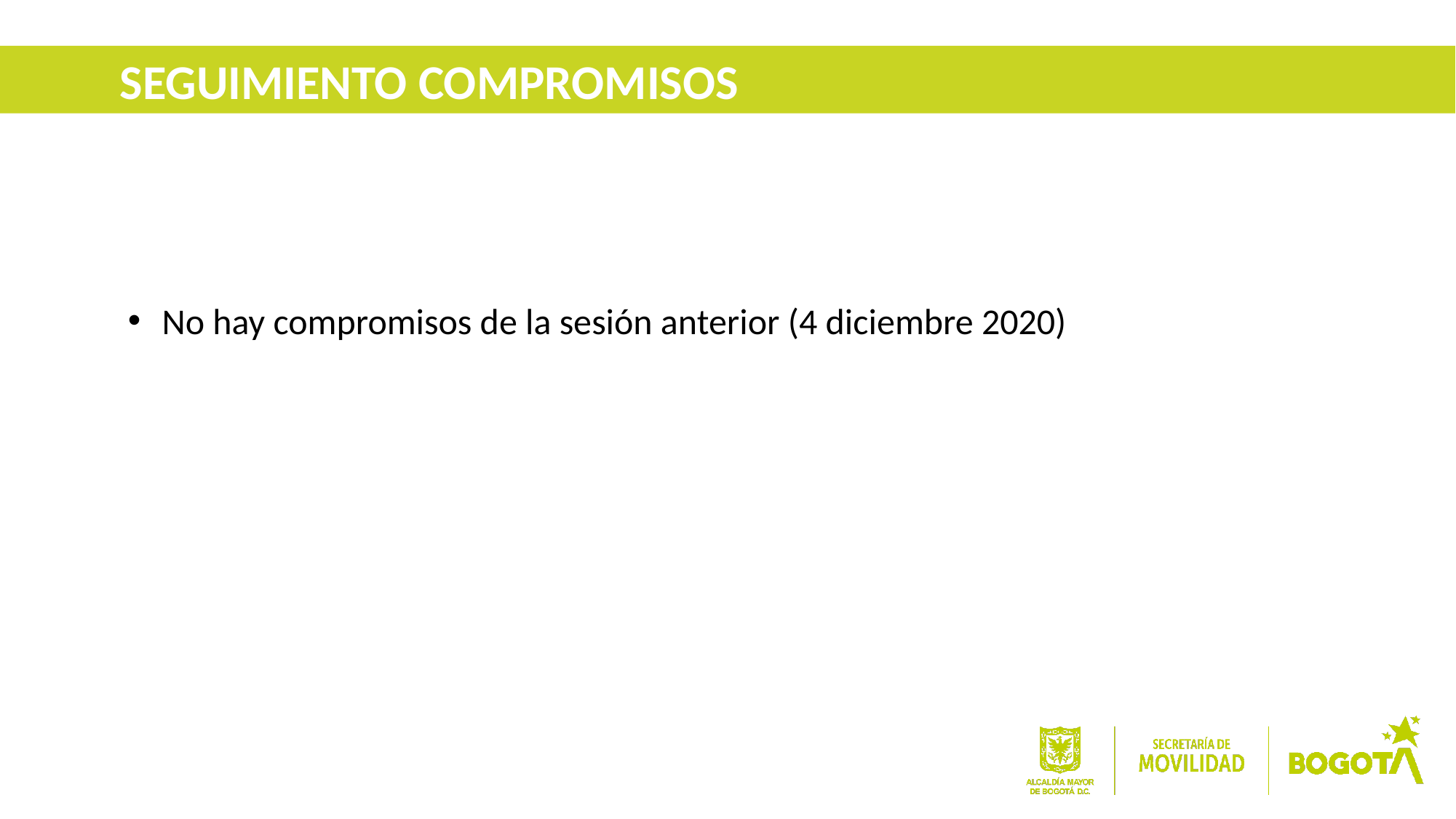

SEGUIMIENTO COMPROMISOS
No hay compromisos de la sesión anterior (4 diciembre 2020)